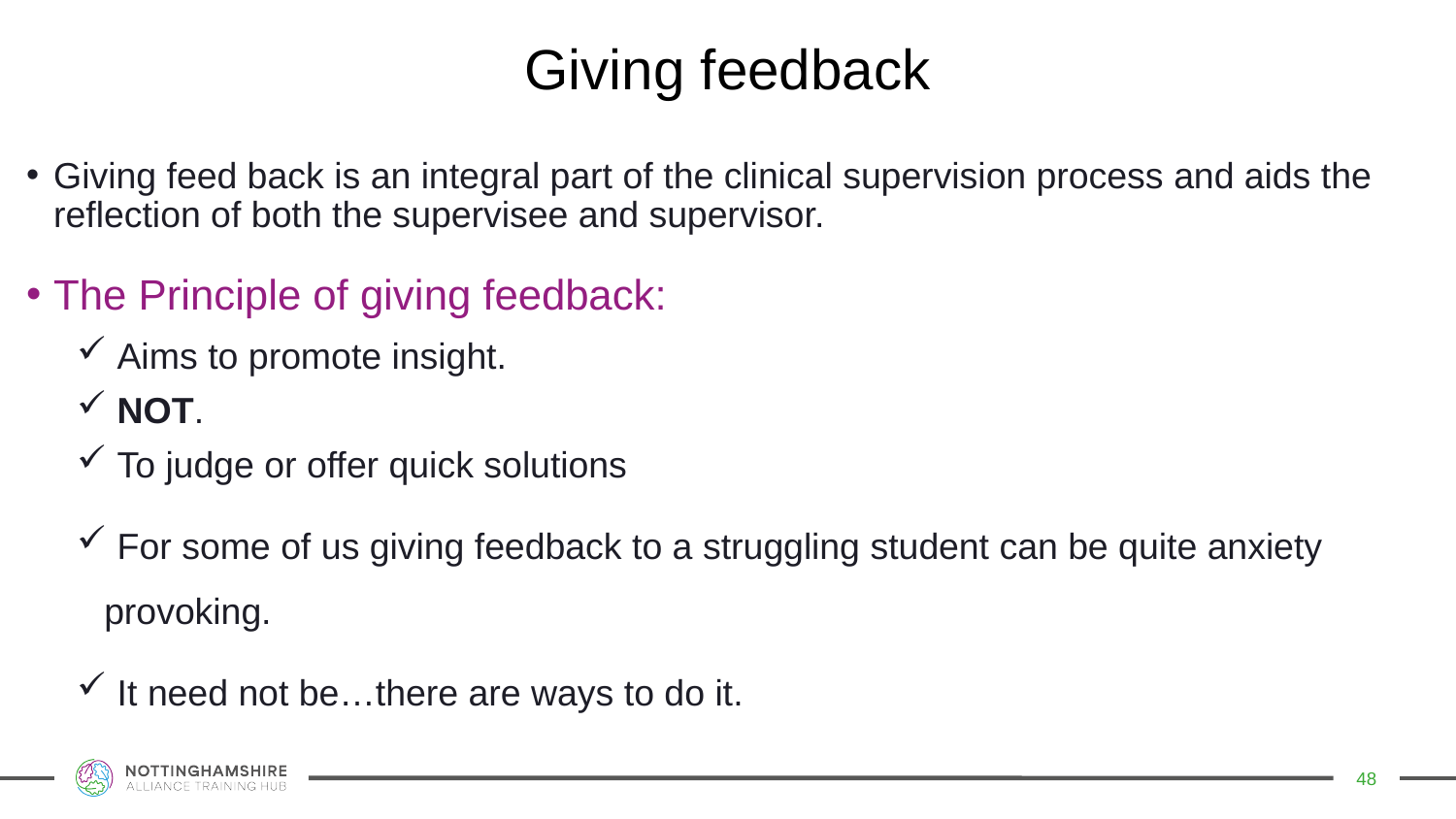

Giving feedback
Giving feed back is an integral part of the clinical supervision process and aids the reflection of both the supervisee and supervisor.

The Principle of giving feedback:
 Aims to promote insight.
 NOT.
 To judge or offer quick solutions
 For some of us giving feedback to a struggling student can be quite anxiety provoking.
 It need not be…there are ways to do it.